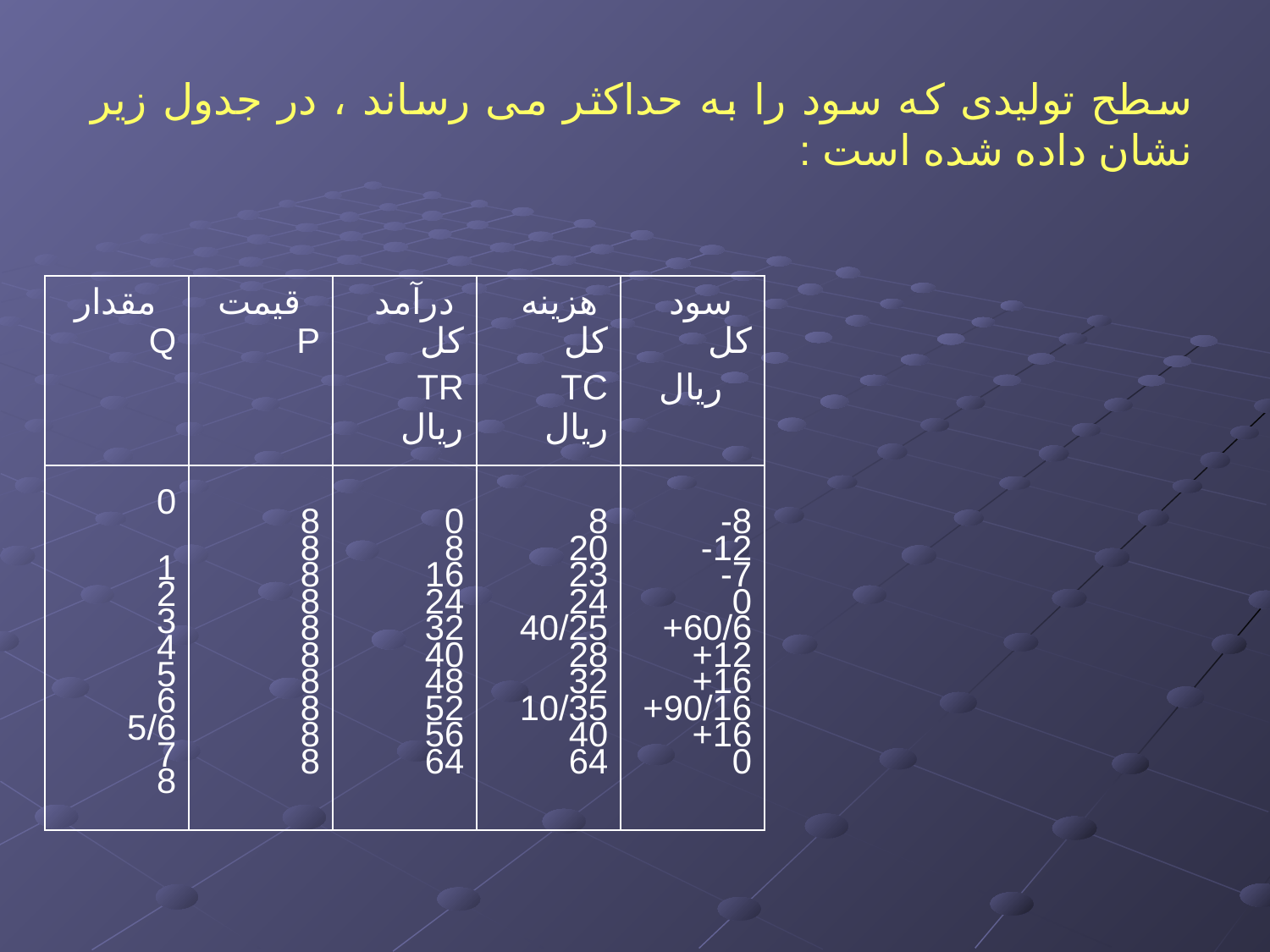

سطح تولیدی که سود را به حداکثر می رساند ، در جدول زیر نشان داده شده است :
| مقدار Q | قیمت P | درآمد کل TR ریال | هزینه کل TC ریال | سود کل ریال |
| --- | --- | --- | --- | --- |
| 0 1 2 3 4 5 6 5/6 7 8 | 8 8 8 8 8 8 8 8 8 8 | 0 8 16 24 32 40 48 52 56 64 | 8 20 23 24 40/25 28 32 10/35 40 64 | 8- 12- 7- 0 60/6+ 12+ 16+ 90/16+ 16+ 0 |